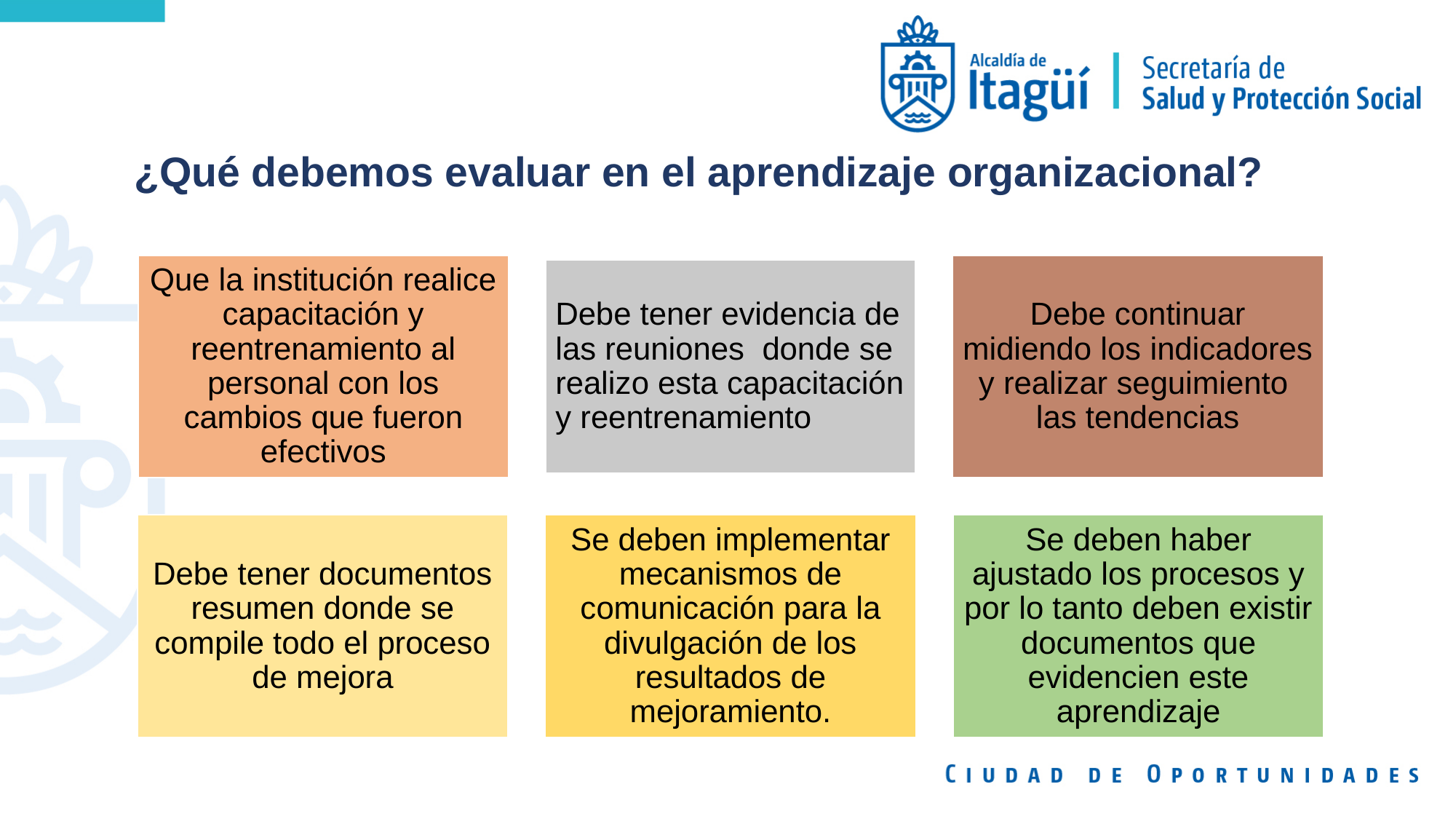

# ¿Qué debemos evaluar en el aprendizaje organizacional?
Que la institución realice capacitación y reentrenamiento al personal con los cambios que fueron efectivos
Debe tener evidencia de las reuniones  donde se realizo esta capacitación y reentrenamiento
Debe continuar midiendo los indicadores y realizar seguimiento  las tendencias
Debe tener documentos resumen donde se compile todo el proceso de mejora
Se deben implementar mecanismos de comunicación para la divulgación de los resultados de mejoramiento.
Se deben haber ajustado los procesos y por lo tanto deben existir documentos que evidencien este aprendizaje